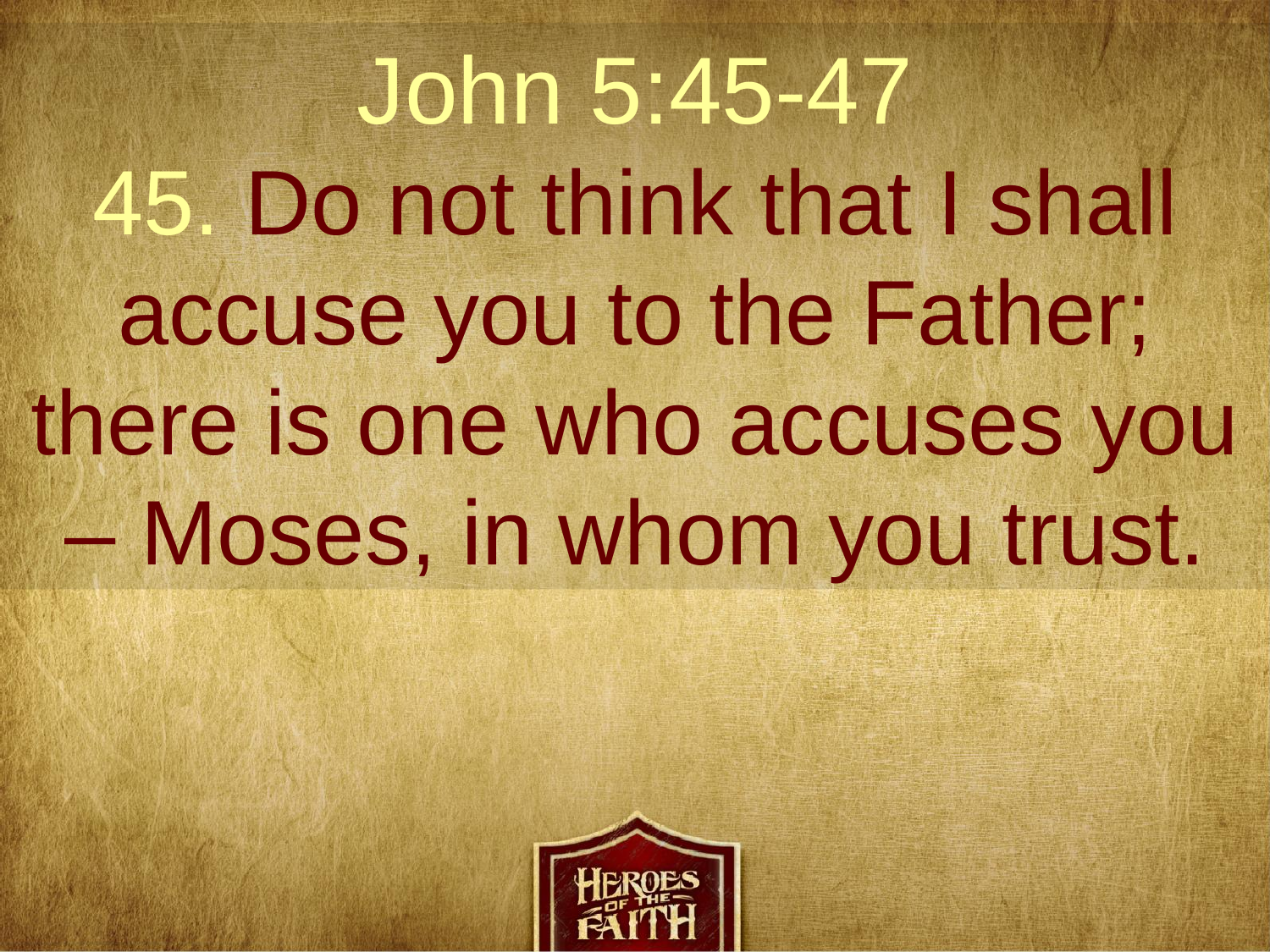

John 5:45-47
45. Do not think that I shall accuse you to the Father; there is one who accuses you – Moses, in whom you trust.